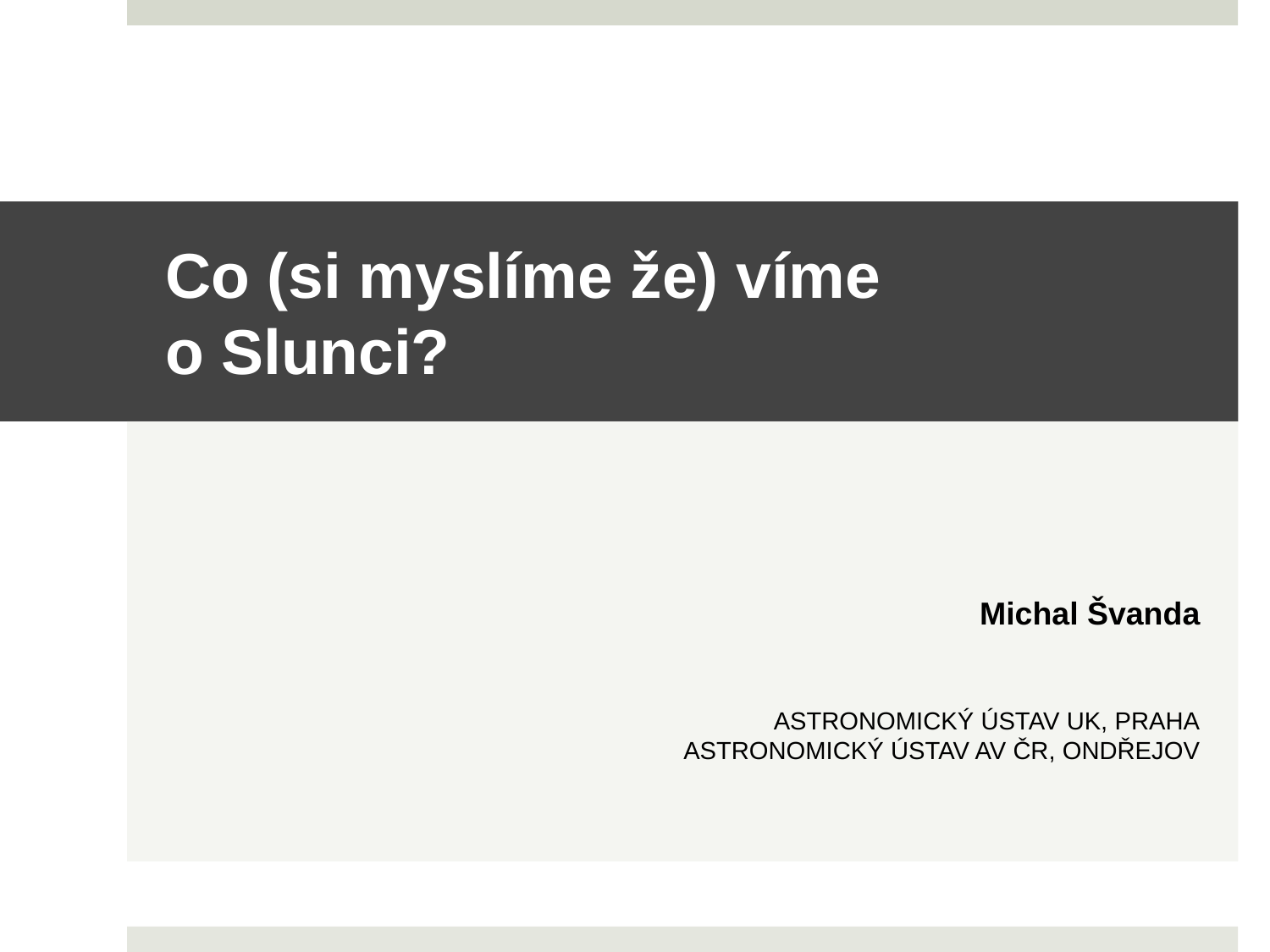

# Co (si myslíme že) víme o Slunci?

Michal Švanda
ASTRONOMICKÝ ÚSTAV UK, PRAHA
ASTRONOMICKÝ ÚSTAV AV ČR, ONDŘEJOV